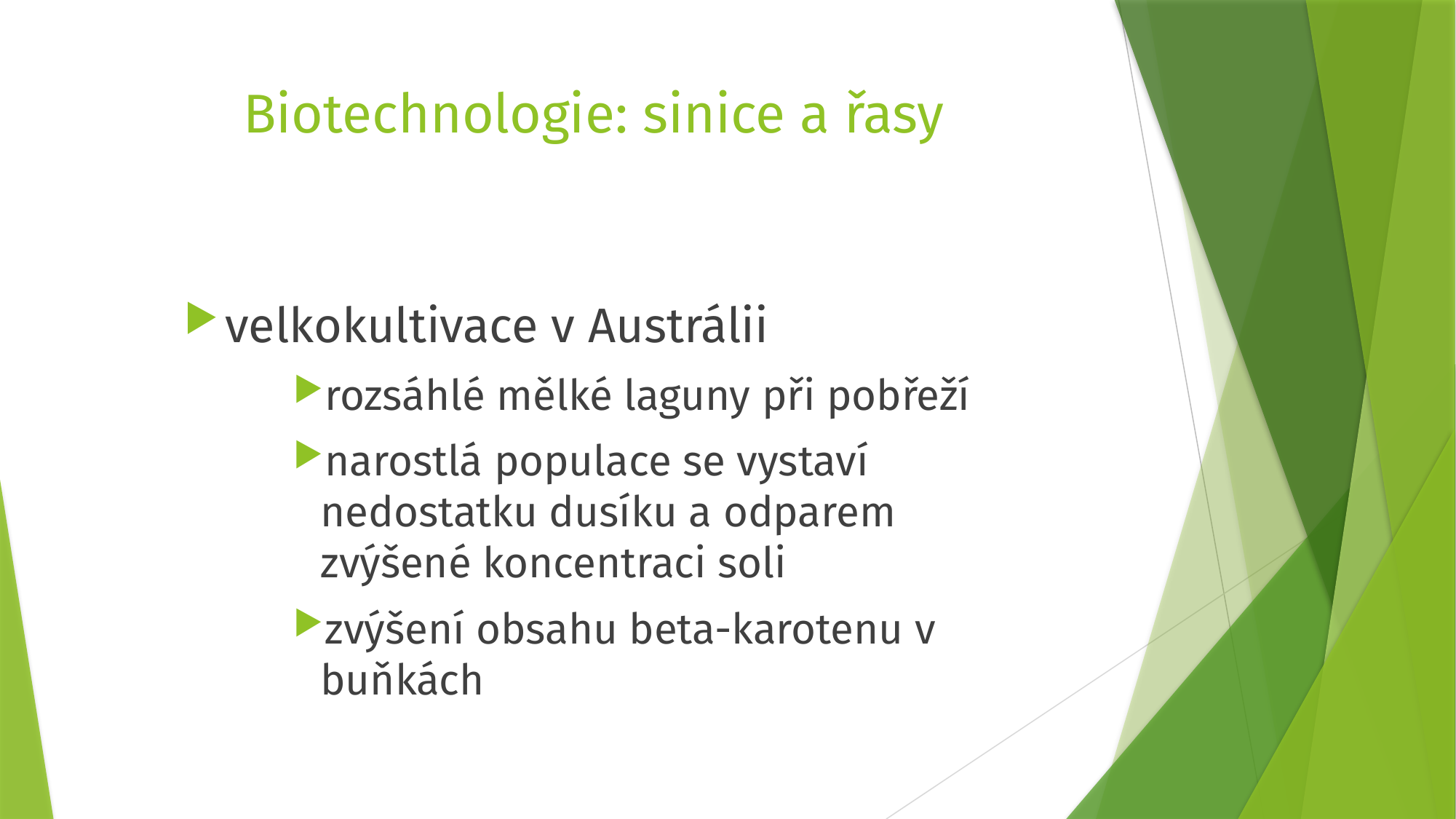

# Biotechnologie: sinice a řasy

velkokultivace v Austrálii
rozsáhlé mělké laguny při pobřeží
narostlá populace se vystaví nedostatku dusíku a odparem zvýšené koncentraci soli
zvýšení obsahu beta-karotenu v buňkách